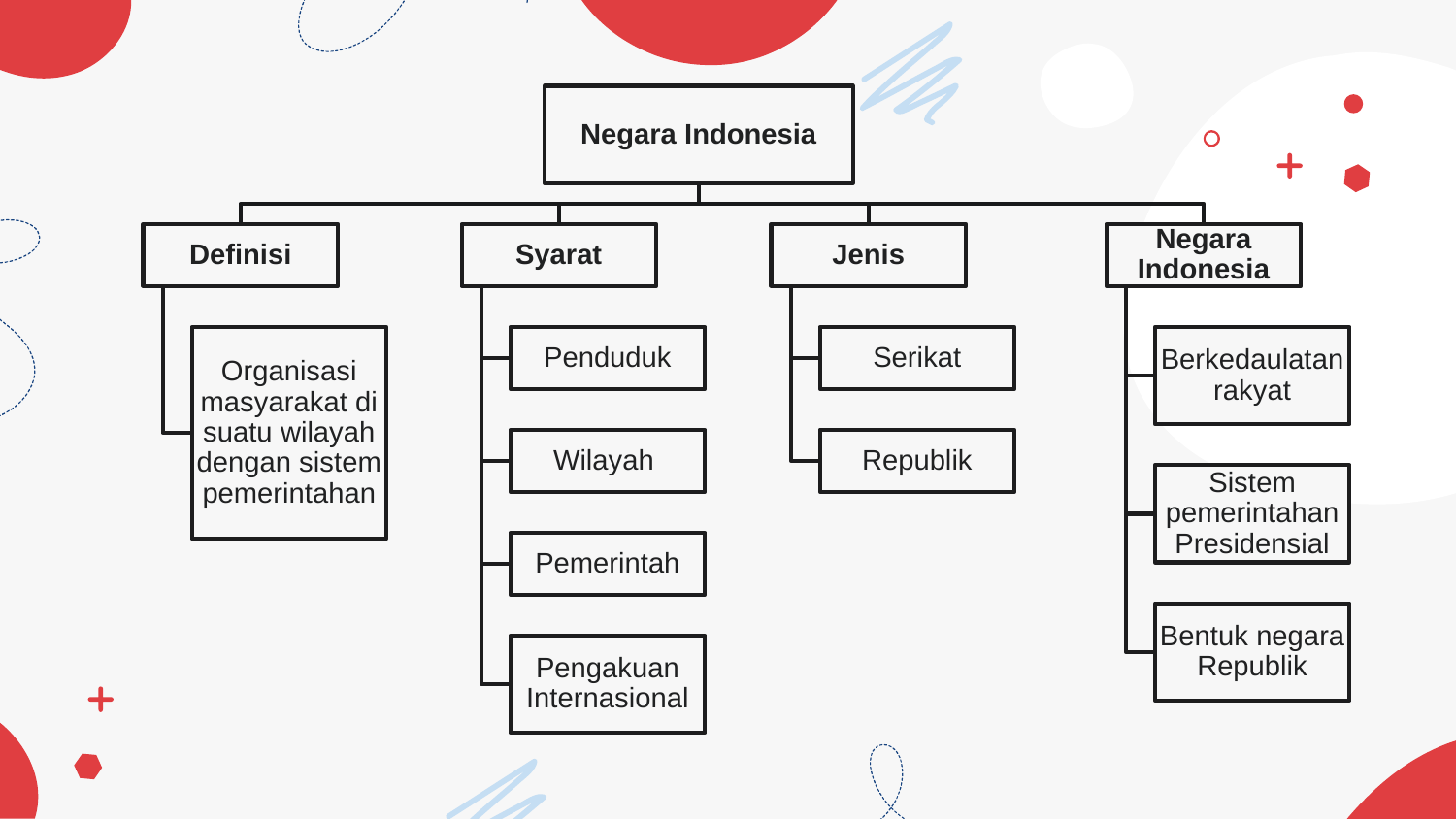

Negara Indonesia
Definisi
Organisasi masyarakat di suatu wilayah dengan sistem pemerintahan
Syarat
Penduduk
Wilayah
Pemerintah
Pengakuan Internasional
Jenis
Serikat
Republik
Negara Indonesia
Berkedaulatan rakyat
Sistem pemerintahan Presidensial
Bentuk negara Republik